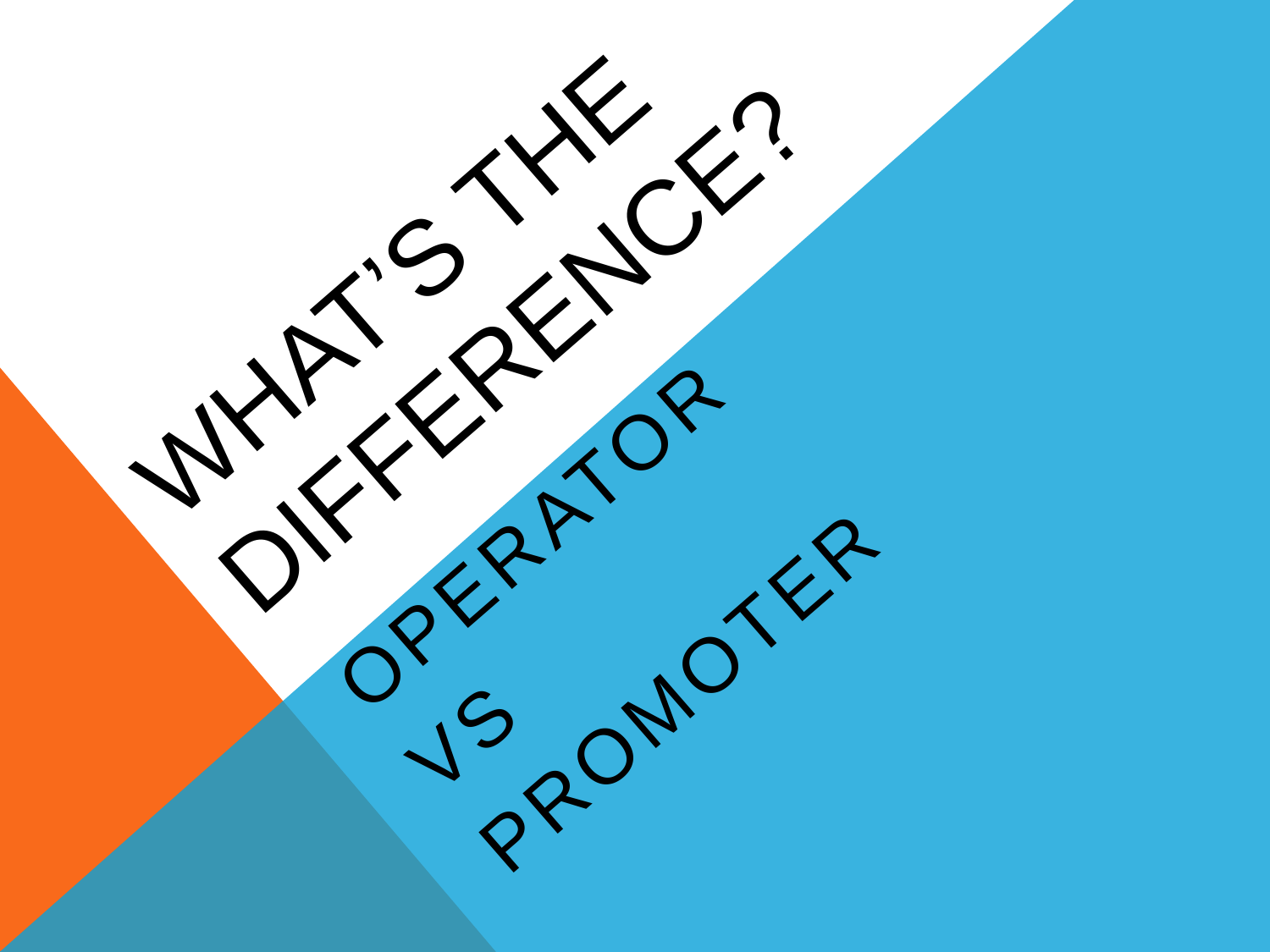

# WHAT’s THE DIFFERENCE?
Operator
VS
promoter